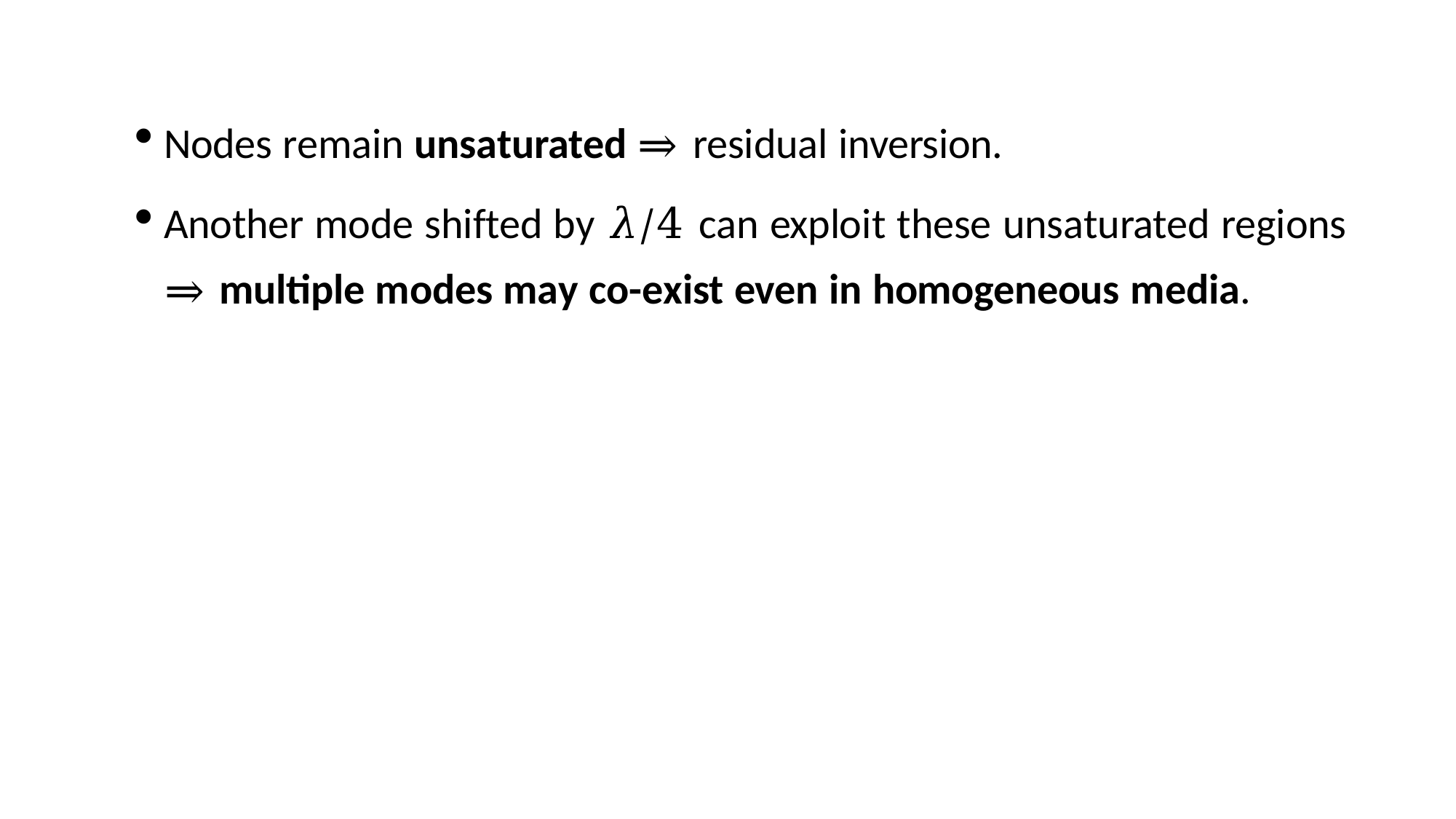

Nodes remain unsaturated ⇒ residual inversion.
Another mode shifted by 𝜆/4 can exploit these unsaturated regions
⇒ multiple modes may co-exist even in homogeneous media.